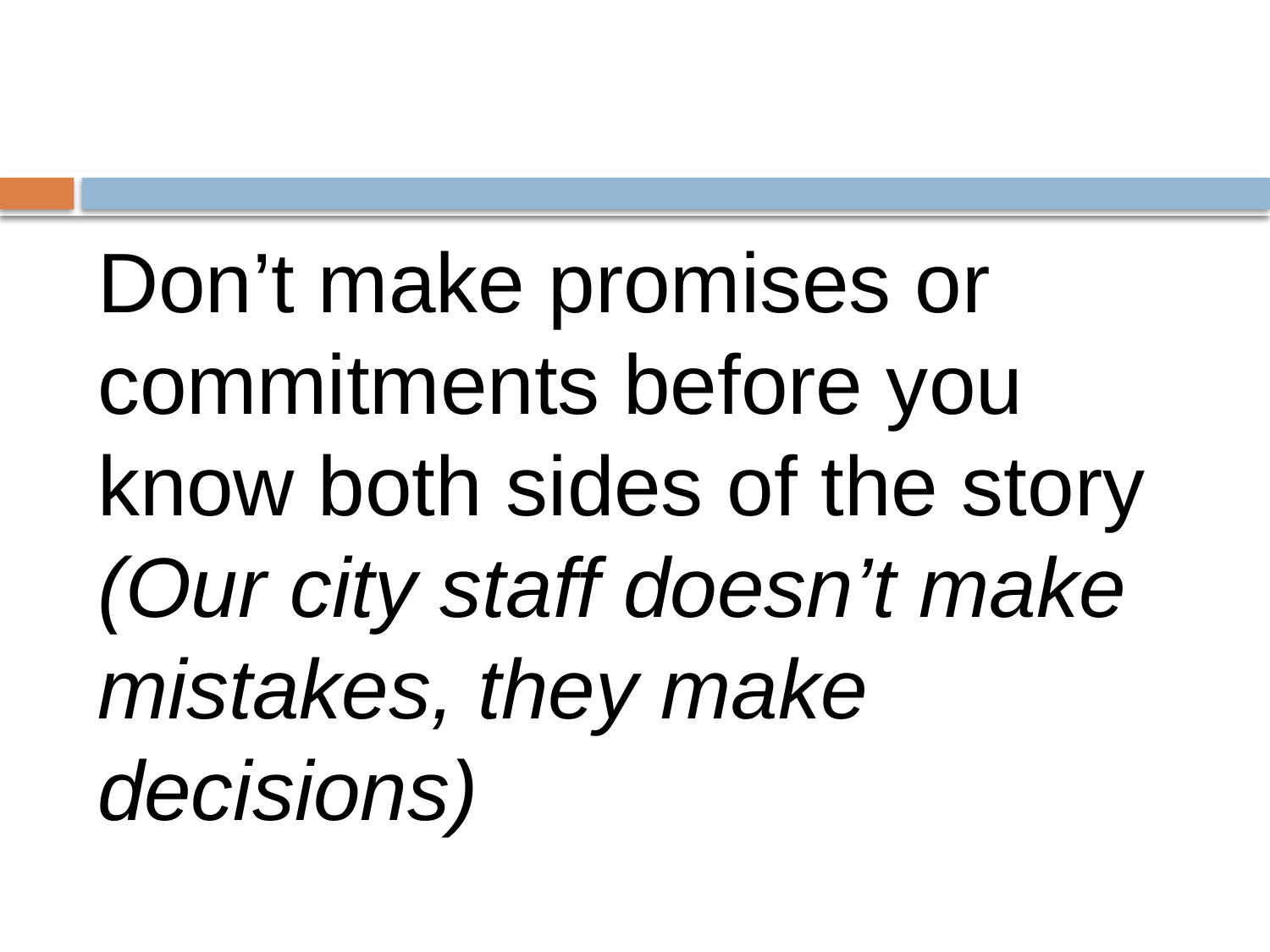

#
Don’t make promises or commitments before you know both sides of the story (Our city staff doesn’t make mistakes, they make decisions)